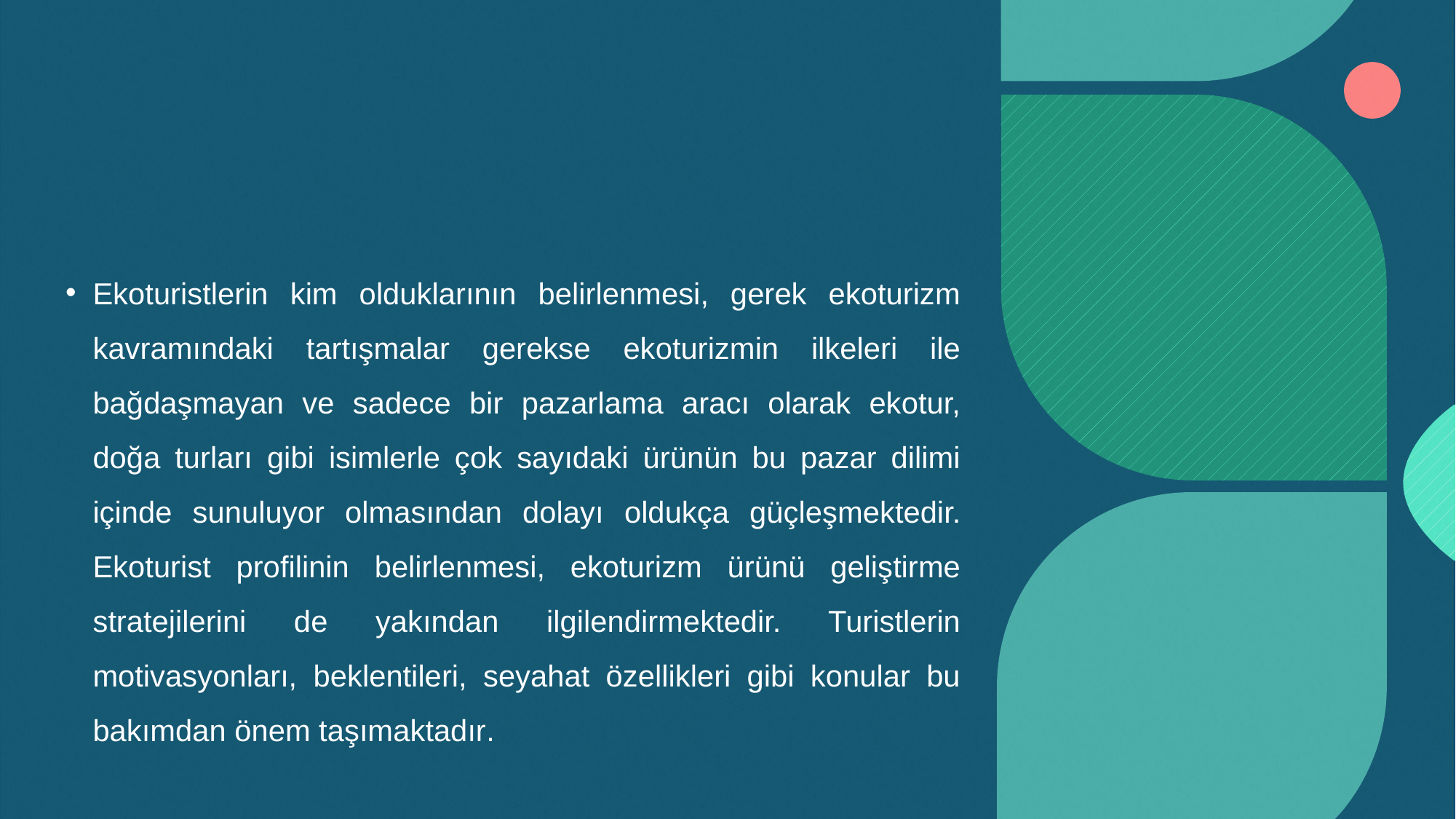

#
Ekoturistlerin kim olduklarının belirlenmesi, gerek ekoturizm kavramındaki tartışmalar gerekse ekoturizmin ilkeleri ile bağdaşmayan ve sadece bir pazarlama aracı olarak ekotur, doğa turları gibi isimlerle çok sayıdaki ürünün bu pazar dilimi içinde sunuluyor olmasından dolayı oldukça güçleşmektedir. Ekoturist profilinin belirlenmesi, ekoturizm ürünü geliştirme stratejilerini de yakından ilgilendirmektedir. Turistlerin motivasyonları, beklentileri, seyahat özellikleri gibi konular bu bakımdan önem taşımaktadır.